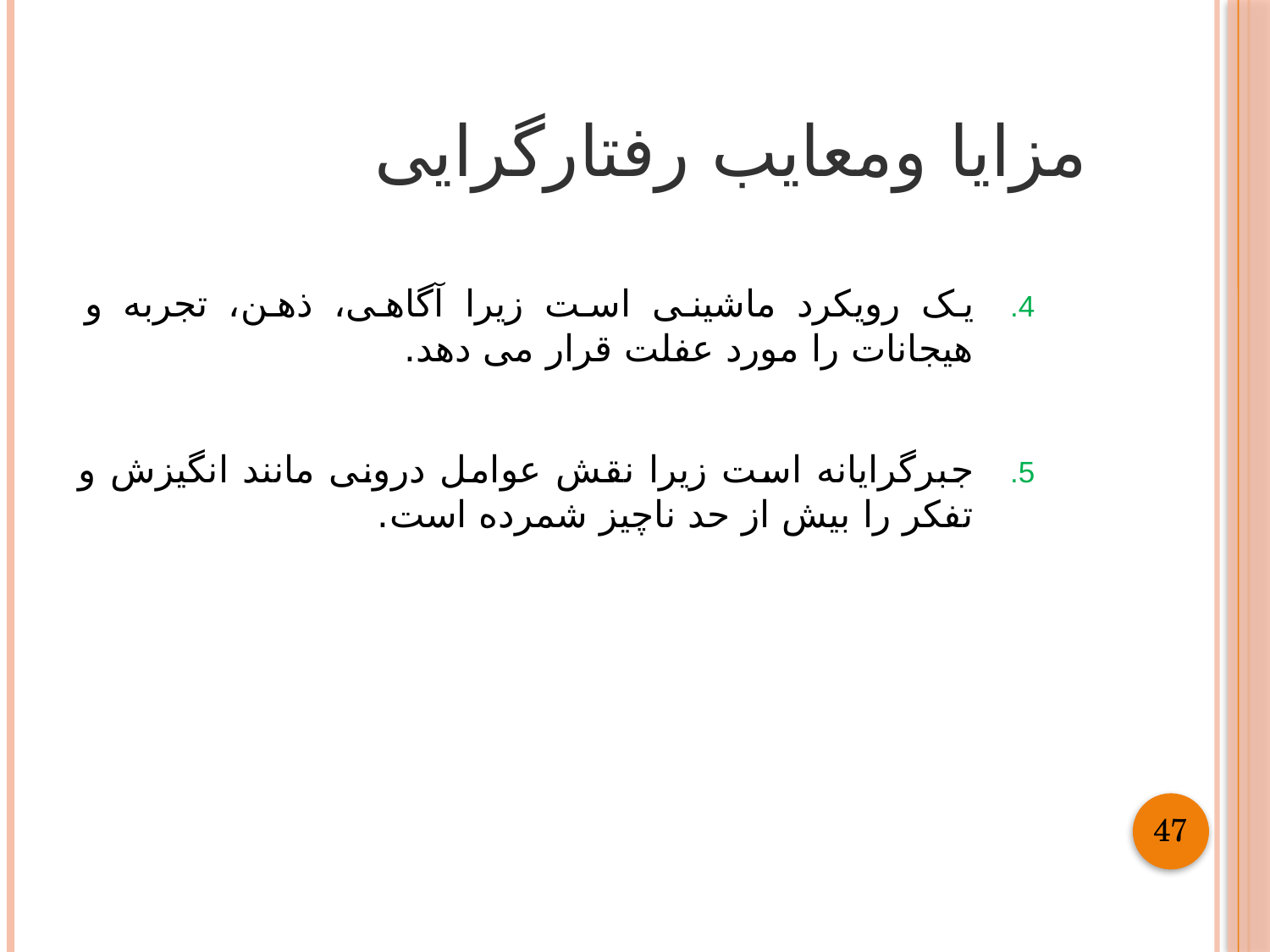

# مزایا ومعایب رفتارگرایی

یک رویکرد ماشینی است زیرا آگاهی، ذهن، تجربه و هیجانات را مورد عفلت قرار می دهد.

جبرگرایانه است زیرا نقش عوامل درونی مانند انگیزش و تفکر را بیش از حد ناچیز شمرده است.
47